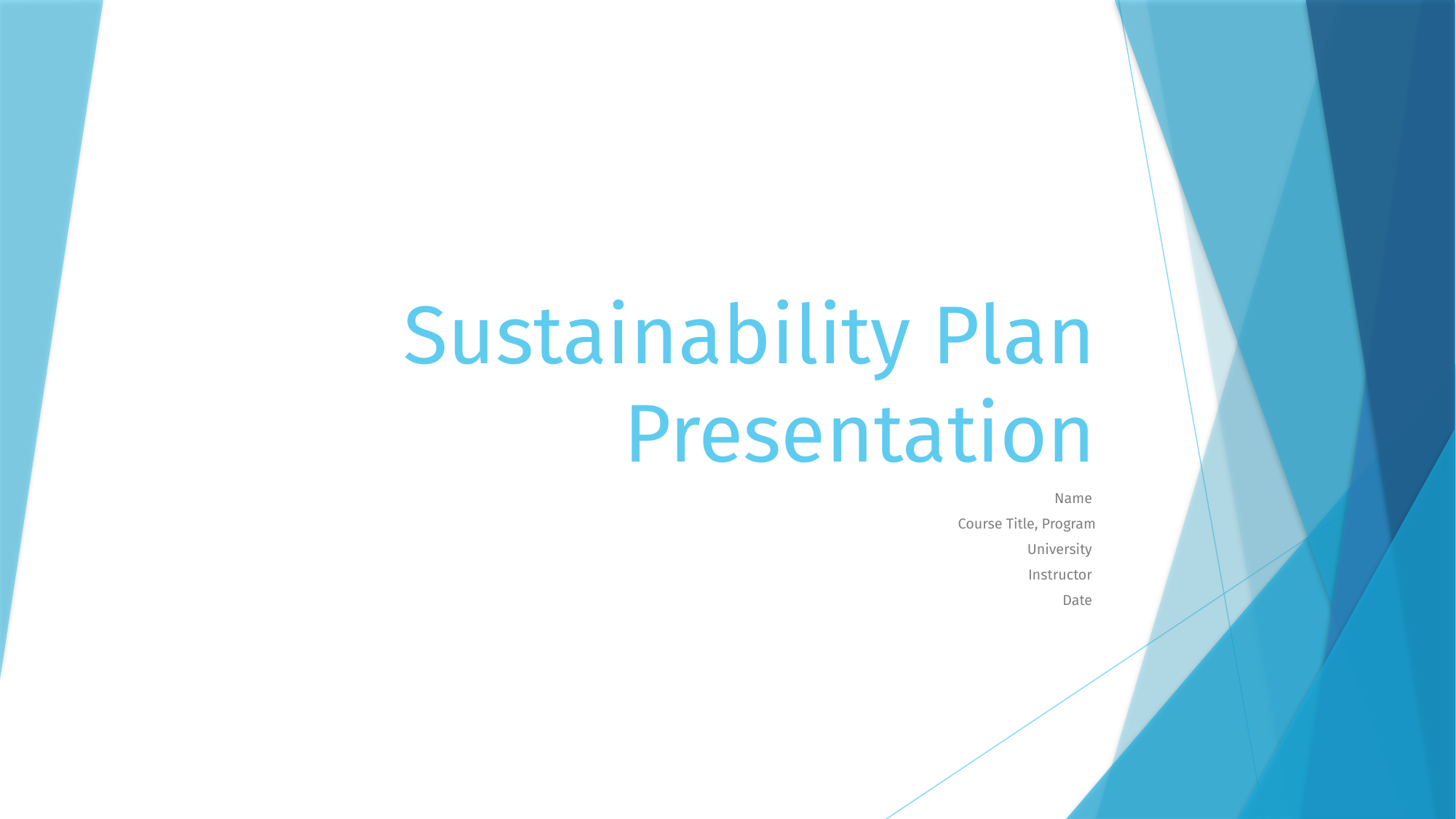

# Sustainability Plan Presentation
Name
Course Title, Program
University
Instructor
Date